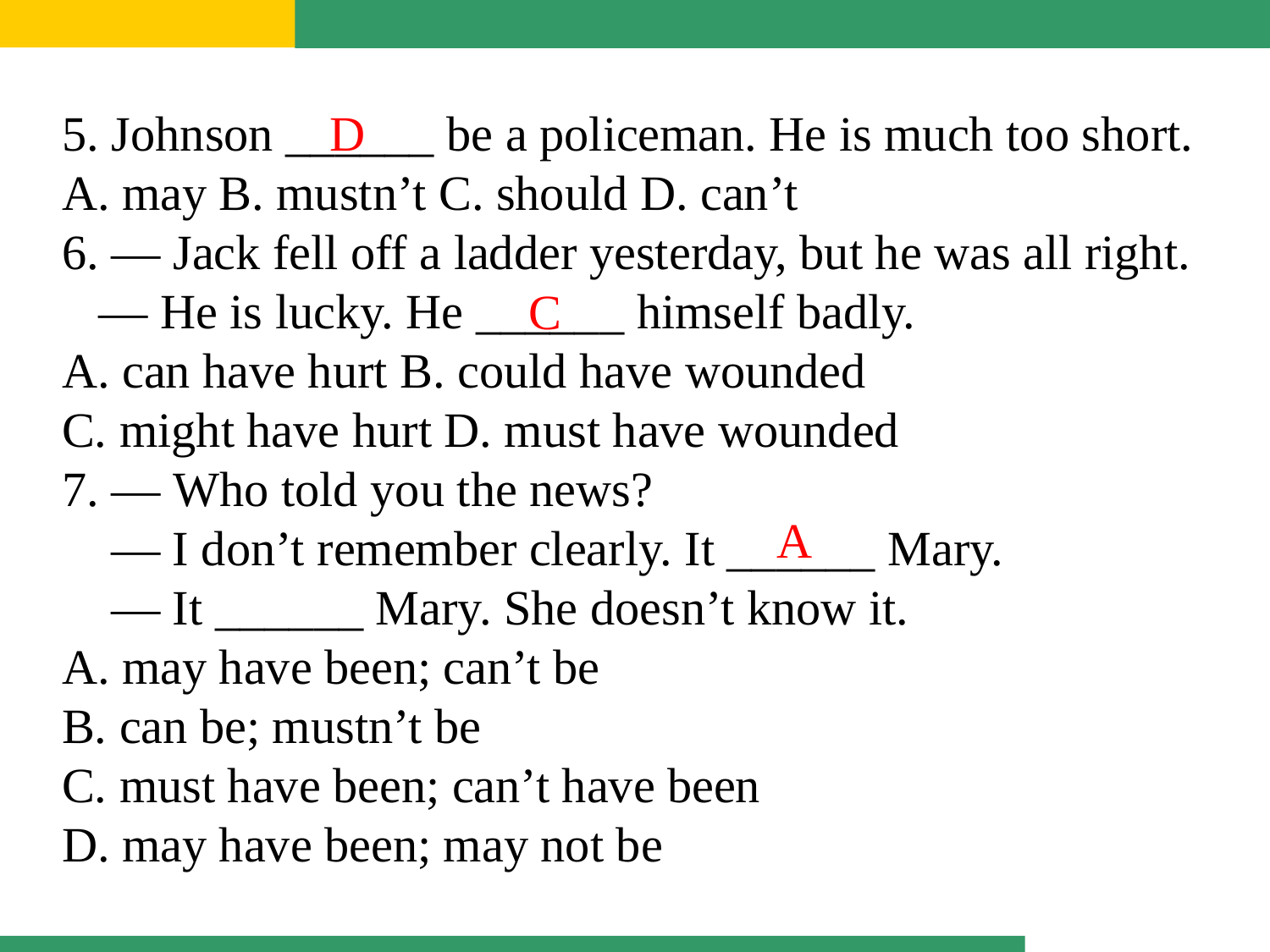

5. Johnson ______ be a policeman. He is much too short.
A. may B. mustn’t C. should D. can’t
6. — Jack fell off a ladder yesterday, but he was all right.
   — He is lucky. He ______ himself badly.
A. can have hurt B. could have wounded
C. might have hurt D. must have wounded
7. — Who told you the news?
    — I don’t remember clearly. It ______ Mary.
    — It ______ Mary. She doesn’t know it.
A. may have been; can’t be 
B. can be; mustn’t be 
C. must have been; can’t have been 
D. may have been; may not be
D
C
A